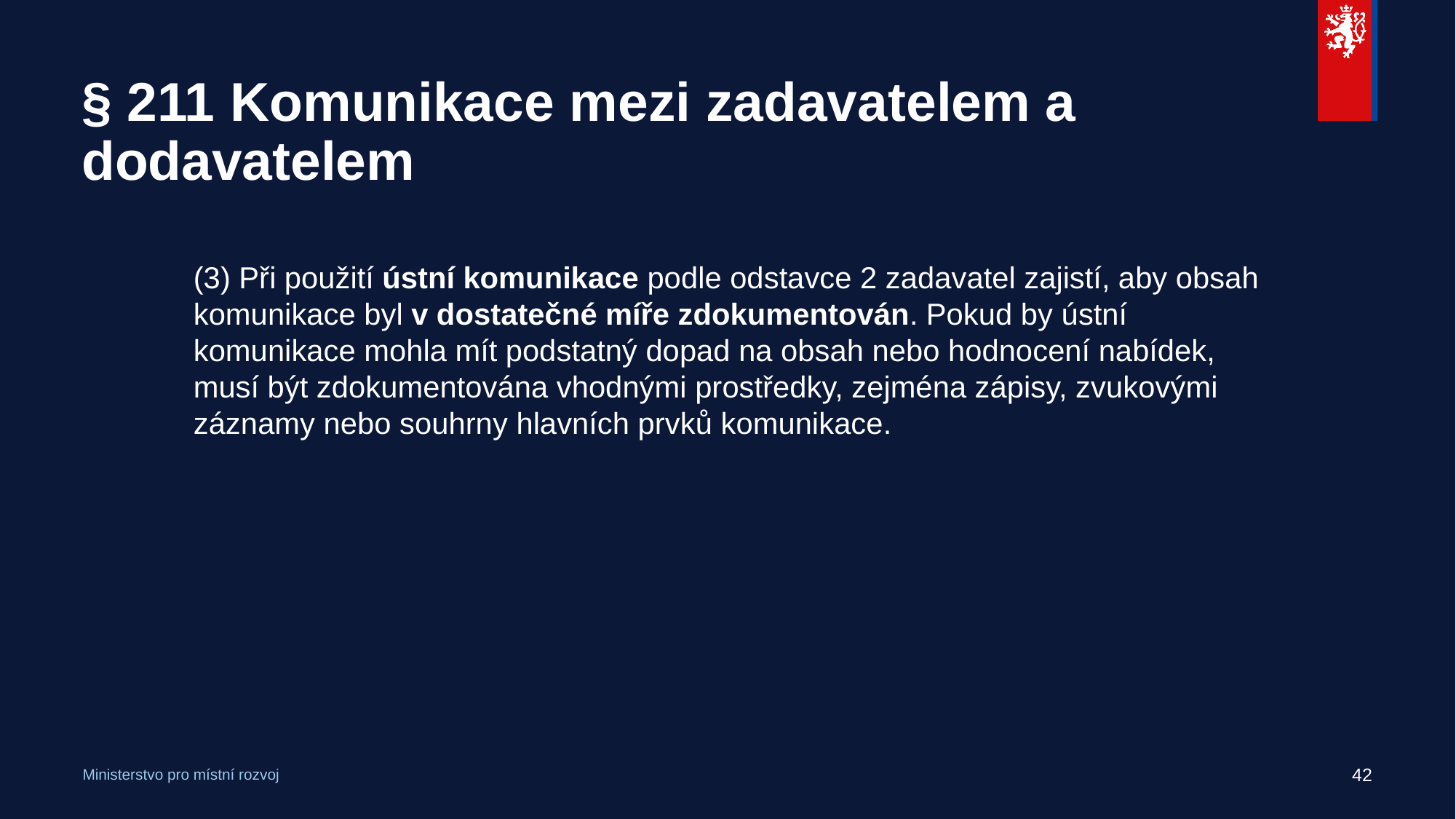

# § 211 Komunikace mezi zadavatelem a dodavatelem
(3) Při použití ústní komunikace podle odstavce 2 zadavatel zajistí, aby obsah komunikace byl v dostatečné míře zdokumentován. Pokud by ústní komunikace mohla mít podstatný dopad na obsah nebo hodnocení nabídek, musí být zdokumentována vhodnými prostředky, zejména zápisy, zvukovými záznamy nebo souhrny hlavních prvků komunikace.

42